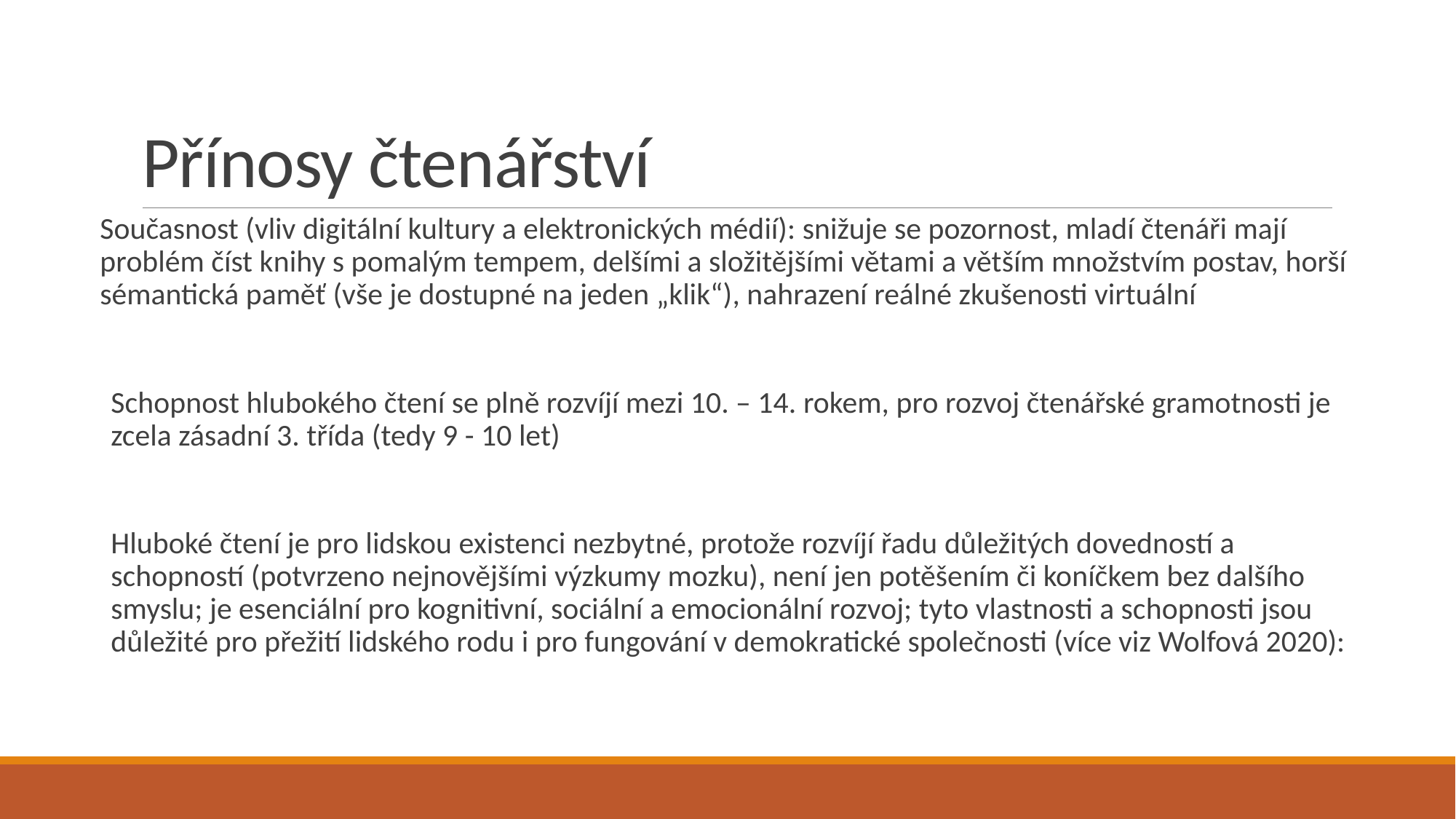

# Přínosy čtenářství
Současnost (vliv digitální kultury a elektronických médií): snižuje se pozornost, mladí čtenáři mají problém číst knihy s pomalým tempem, delšími a složitějšími větami a větším množstvím postav, horší sémantická paměť (vše je dostupné na jeden „klik“), nahrazení reálné zkušenosti virtuální

Schopnost hlubokého čtení se plně rozvíjí mezi 10. – 14. rokem, pro rozvoj čtenářské gramotnosti je zcela zásadní 3. třída (tedy 9 - 10 let)

Hluboké čtení je pro lidskou existenci nezbytné, protože rozvíjí řadu důležitých dovedností a schopností (potvrzeno nejnovějšími výzkumy mozku), není jen potěšením či koníčkem bez dalšího smyslu; je esenciální pro kognitivní, sociální a emocionální rozvoj; tyto vlastnosti a schopnosti jsou důležité pro přežití lidského rodu i pro fungování v demokratické společnosti (více viz Wolfová 2020):